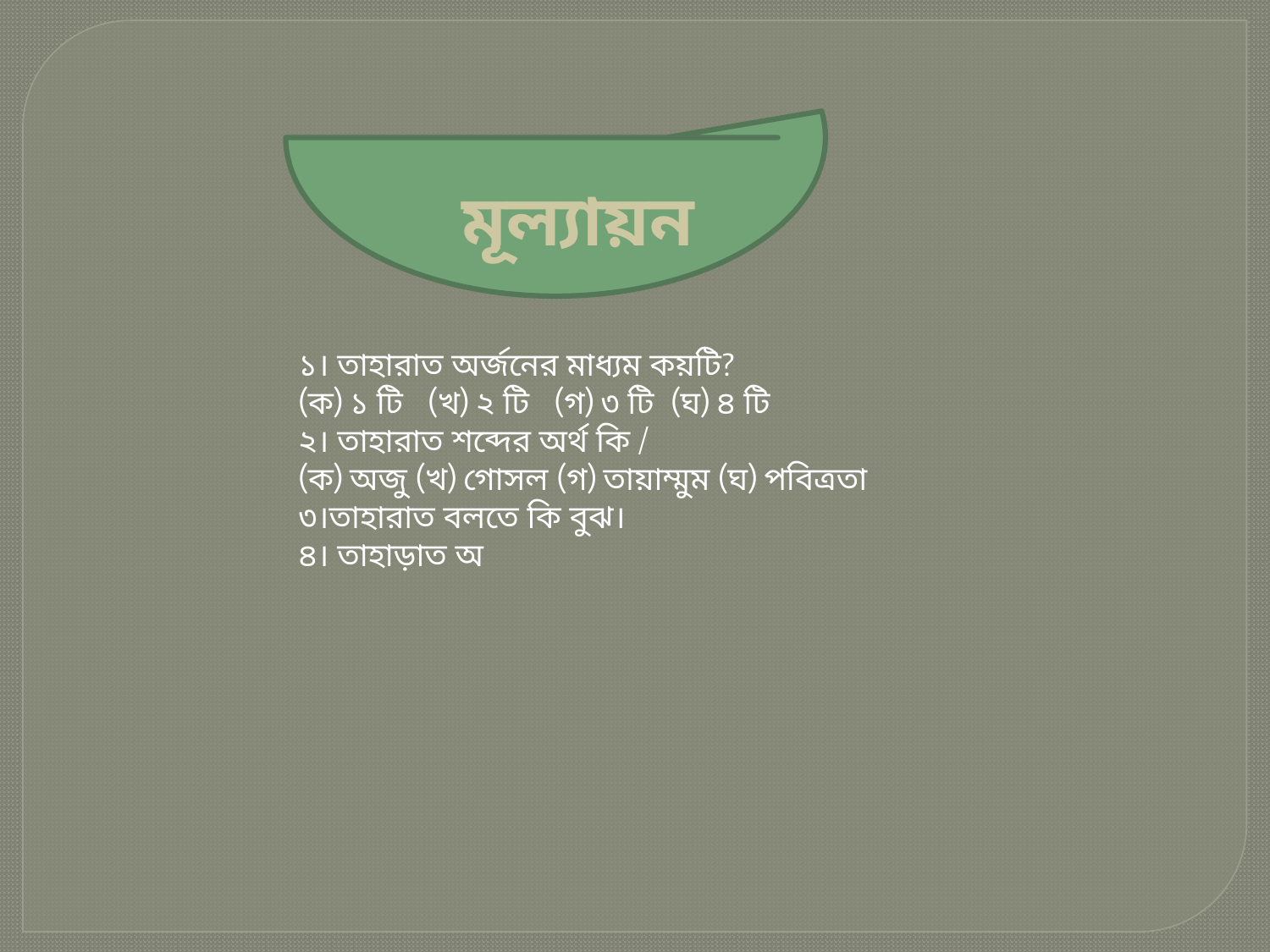

মূল্যায়ন
১। তাহারাত অর্জনের মাধ্যম কয়টি?
(ক) ১ টি   (খ) ২ টি   (গ) ৩ টি  (ঘ) ৪ টি
২। তাহারাত শব্দের অর্থ কি /
(ক) অজু (খ) গোসল (গ) তায়াম্মুম (ঘ) পবিত্রতা
৩।তাহারাত বলতে কি বুঝ।
৪। তাহাড়াত অ